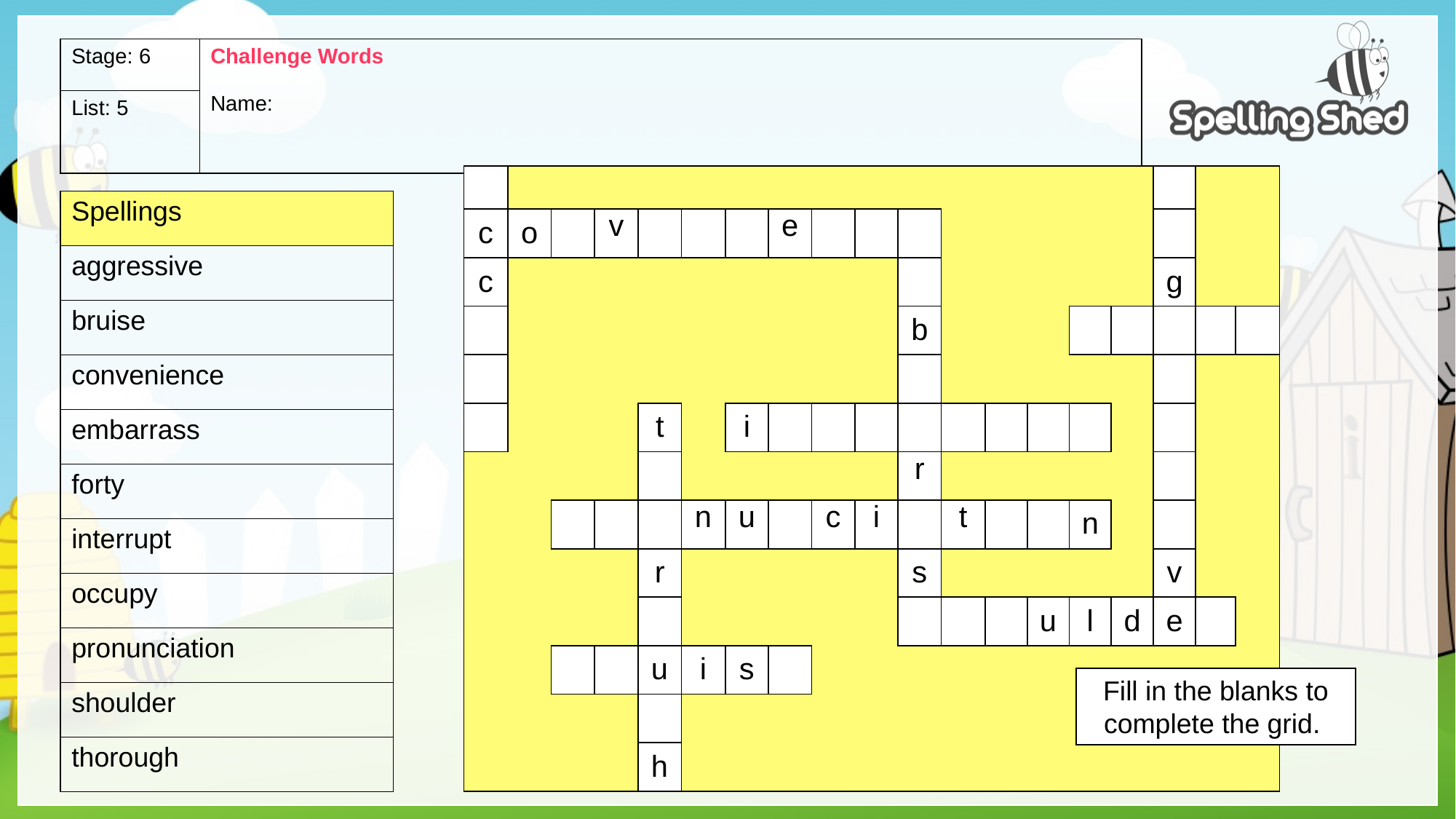

| Stage: 6 | Challenge Words Name: |
| --- | --- |
| List: 5 |  |
|  |  |  |  |  |  |  |  |  |  |  |  |  |  |  |  |  |  |  |
| --- | --- | --- | --- | --- | --- | --- | --- | --- | --- | --- | --- | --- | --- | --- | --- | --- | --- | --- |
| c | o |  | v |  |  |  | e |  |  |  |  |  |  |  |  |  |  |  |
| c |  |  |  |  |  |  |  |  |  |  |  |  |  |  |  | g |  |  |
|  |  |  |  |  |  |  |  |  |  | b |  |  |  |  |  |  |  |  |
|  |  |  |  |  |  |  |  |  |  |  |  |  |  |  |  |  |  |  |
|  |  |  |  | t |  | i |  |  |  |  |  |  |  |  |  |  |  |  |
|  |  |  |  |  |  |  |  |  |  | r |  |  |  |  |  |  |  |  |
|  |  |  |  |  | n | u |  | c | i |  | t |  |  | n |  |  |  |  |
|  |  |  |  | r |  |  |  |  |  | s |  |  |  |  |  | v |  |  |
|  |  |  |  |  |  |  |  |  |  |  |  |  | u | l | d | e |  |  |
|  |  |  |  | u | i | s |  |  |  |  |  |  |  |  |  |  |  |  |
|  |  |  |  |  |  |  |  |  |  |  |  |  |  |  |  |  |  |  |
|  |  |  |  | h |  |  |  |  |  |  |  |  |  |  |  |  |  |  |
| Spellings |
| --- |
| aggressive |
| bruise |
| convenience |
| embarrass |
| forty |
| interrupt |
| occupy |
| pronunciation |
| shoulder |
| thorough |
Fill in the blanks to complete the grid.